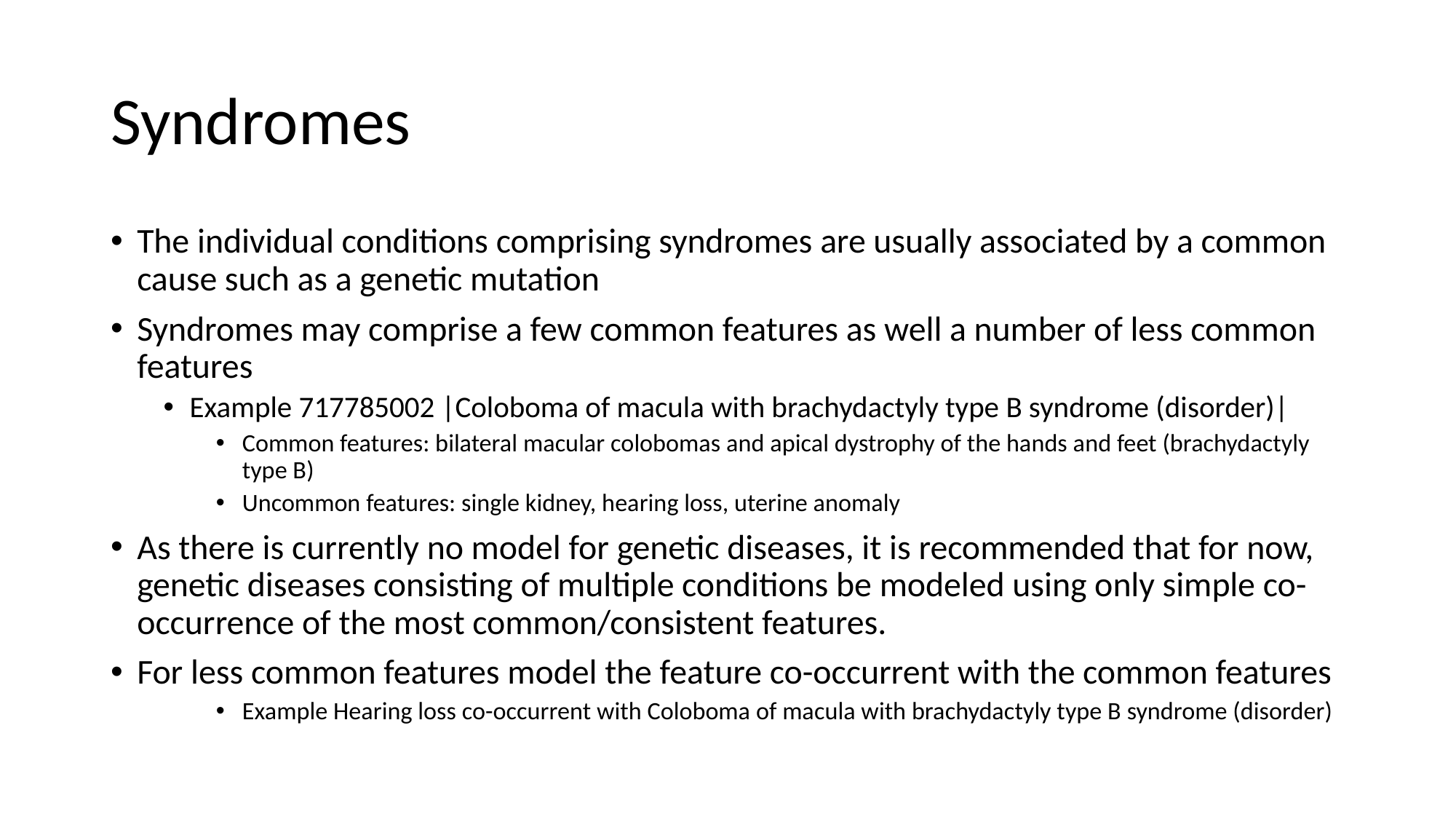

# Syndromes
The individual conditions comprising syndromes are usually associated by a common cause such as a genetic mutation
Syndromes may comprise a few common features as well a number of less common features
Example 717785002 |Coloboma of macula with brachydactyly type B syndrome (disorder)|
Common features: bilateral macular colobomas and apical dystrophy of the hands and feet (brachydactyly type B)
Uncommon features: single kidney, hearing loss, uterine anomaly
As there is currently no model for genetic diseases, it is recommended that for now, genetic diseases consisting of multiple conditions be modeled using only simple co-occurrence of the most common/consistent features.
For less common features model the feature co-occurrent with the common features
Example Hearing loss co-occurrent with Coloboma of macula with brachydactyly type B syndrome (disorder)